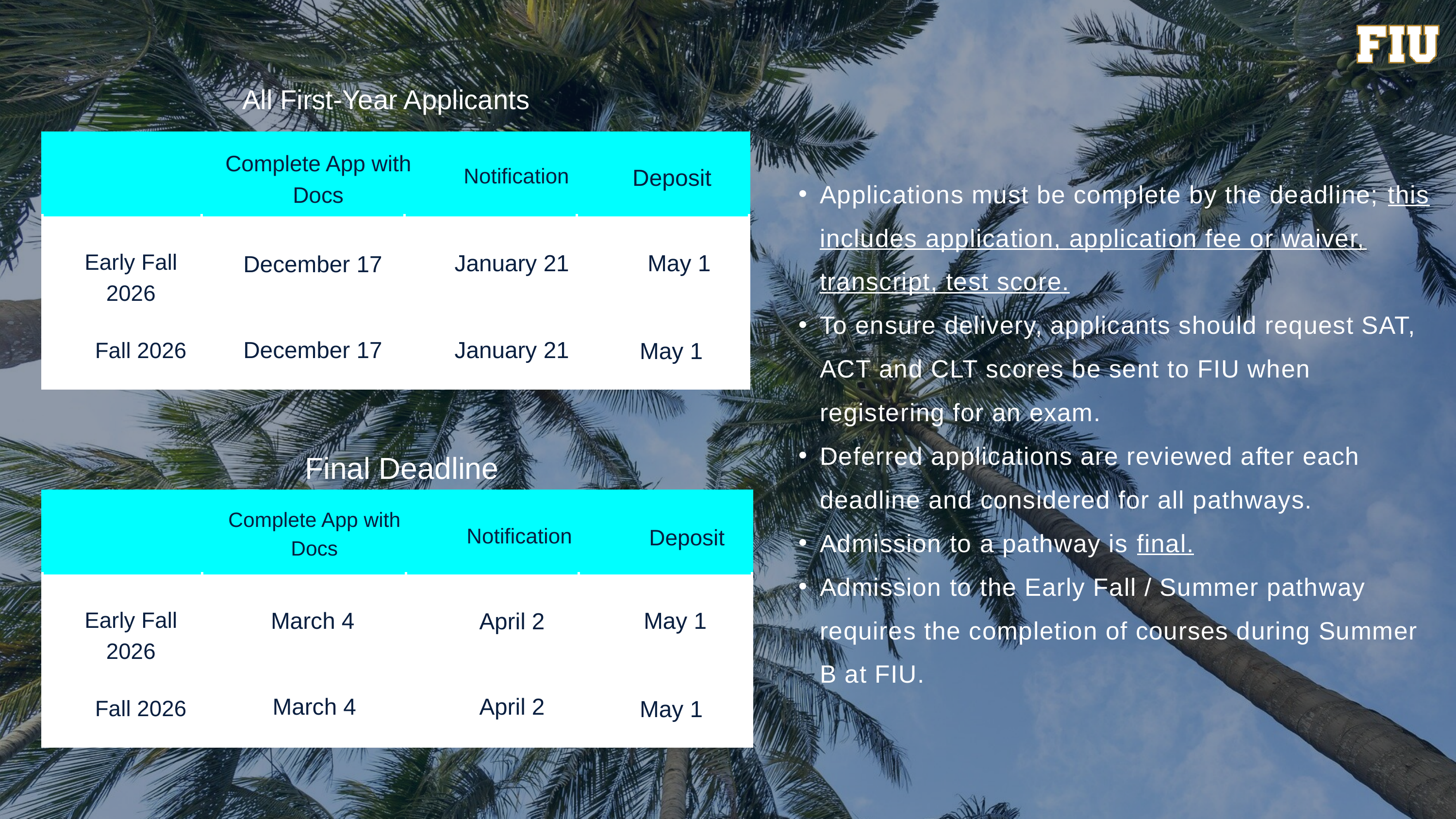

All First-Year Applicants
|  |  |  |  |
| --- | --- | --- | --- |
|  |  |  |  |
|  |  |  |  |
Complete App with Docs
Notification
Deposit
Applications must be complete by the deadline; this includes application, application fee or waiver, transcript, test score.​
To ensure delivery, applicants should request SAT, ACT and CLT scores be sent to FIU when registering for an exam.​
Deferred applications are reviewed after each deadline and considered for all pathways.​
Admission to a pathway is final.​
Admission to the Early Fall / Summer pathway requires the completion of courses during Summer B at FIU.​
Early Fall 2026
January 21
May 1
December 17
December 17
January 21
Fall 2026
May 1
Final Deadline
|  |  |  |  |
| --- | --- | --- | --- |
|  |  |  |  |
|  |  |  |  |
Complete App with Docs
Notification
Deposit
Early Fall 2026
March 4
May 1
April 2
March 4
April 2
Fall 2026
May 1